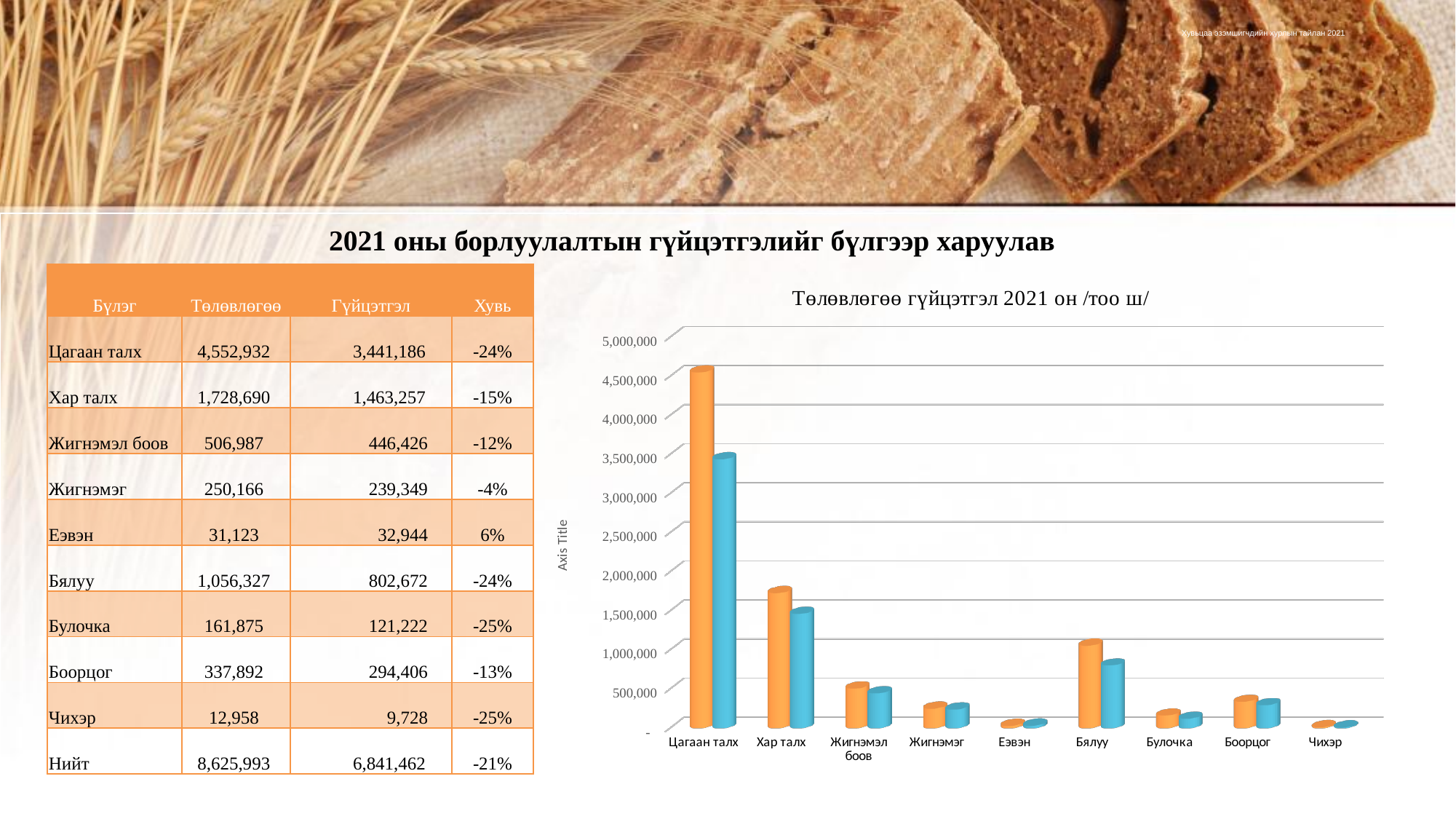

# Хувьцаа эзэмшигчдийн хурлын тайлан 2021
|  |
| --- |
2021 оны борлуулалтын гүйцэтгэлийг бүлгээр харуулав

[unsupported chart]

| Бүлэг | Төлөвлөгөө | Гүйцэтгэл | Хувь |
| --- | --- | --- | --- |
| Цагаан талх | 4,552,932 | 3,441,186 | -24% |
| Хар талх | 1,728,690 | 1,463,257 | -15% |
| Жигнэмэл боов | 506,987 | 446,426 | -12% |
| Жигнэмэг | 250,166 | 239,349 | -4% |
| Еэвэн | 31,123 | 32,944 | 6% |
| Бялуу | 1,056,327 | 802,672 | -24% |
| Булочка | 161,875 | 121,222 | -25% |
| Боорцог | 337,892 | 294,406 | -13% |
| Чихэр | 12,958 | 9,728 | -25% |
| Нийт | 8,625,993 | 6,841,462 | -21% |